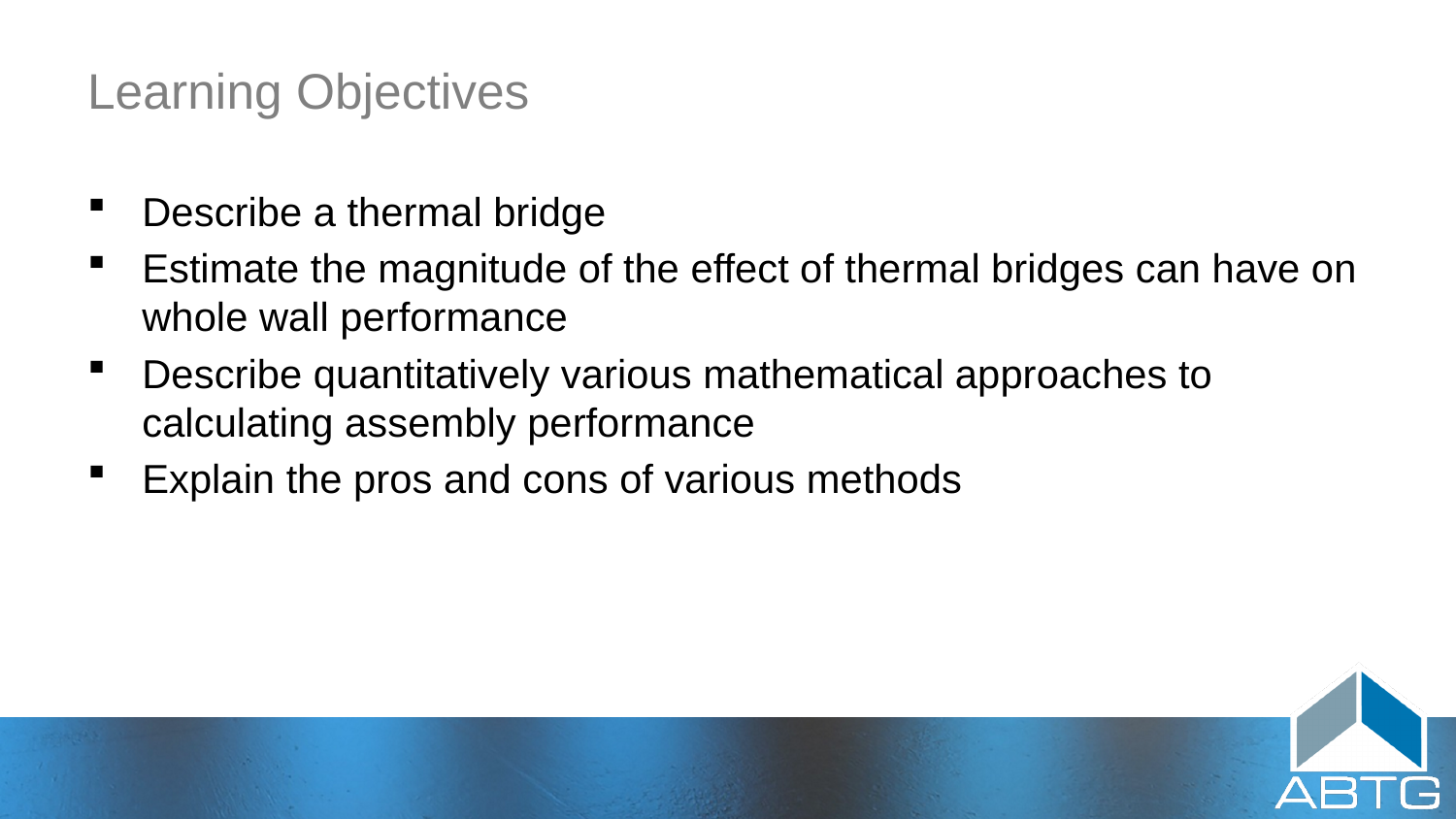

# Learning Objectives
Describe a thermal bridge
Estimate the magnitude of the effect of thermal bridges can have on whole wall performance
Describe quantitatively various mathematical approaches to calculating assembly performance
Explain the pros and cons of various methods